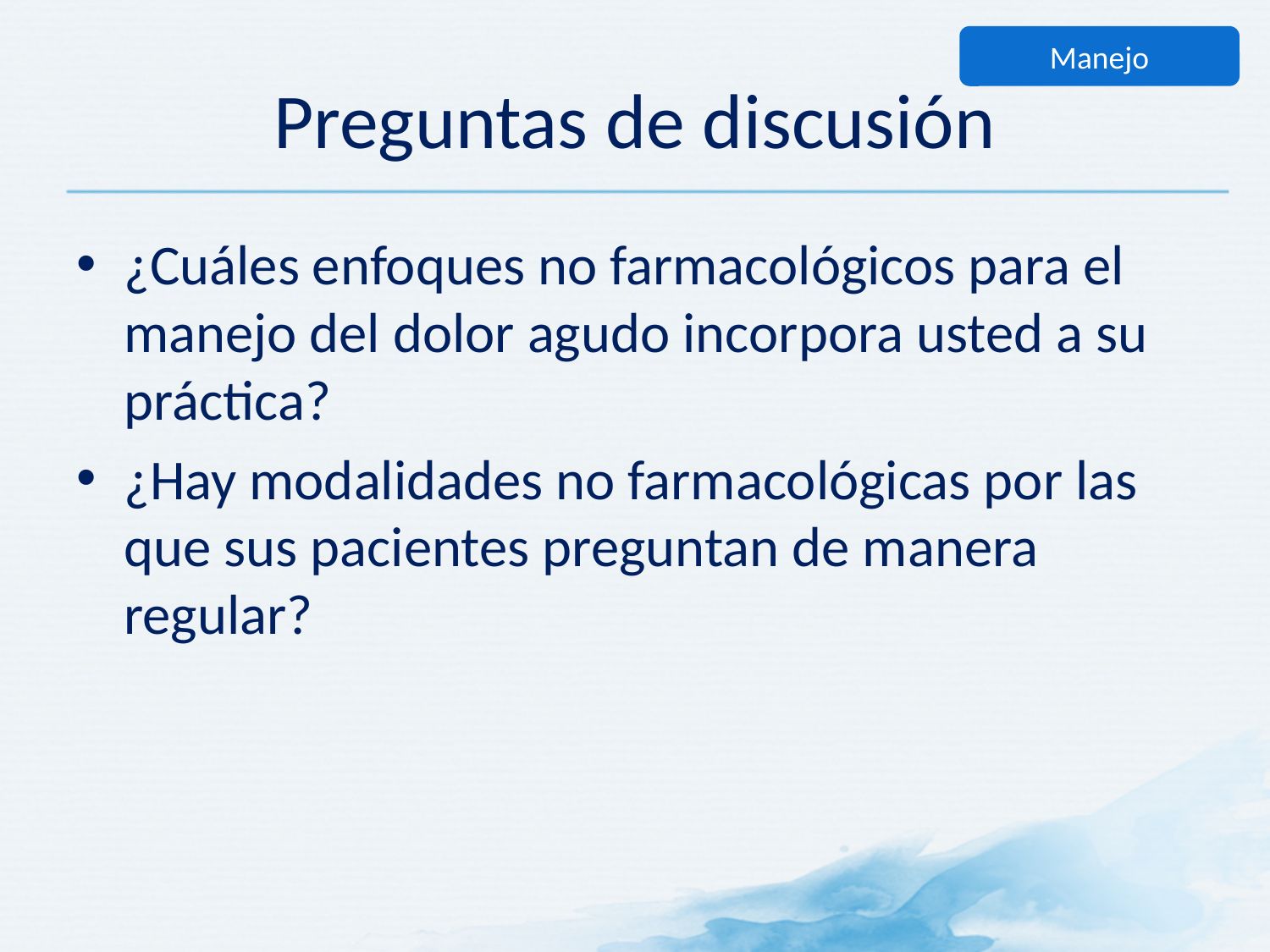

Manejo
# Preguntas de discusión
¿Cuáles enfoques no farmacológicos para el manejo del dolor agudo incorpora usted a su práctica?
¿Hay modalidades no farmacológicas por las que sus pacientes preguntan de manera regular?